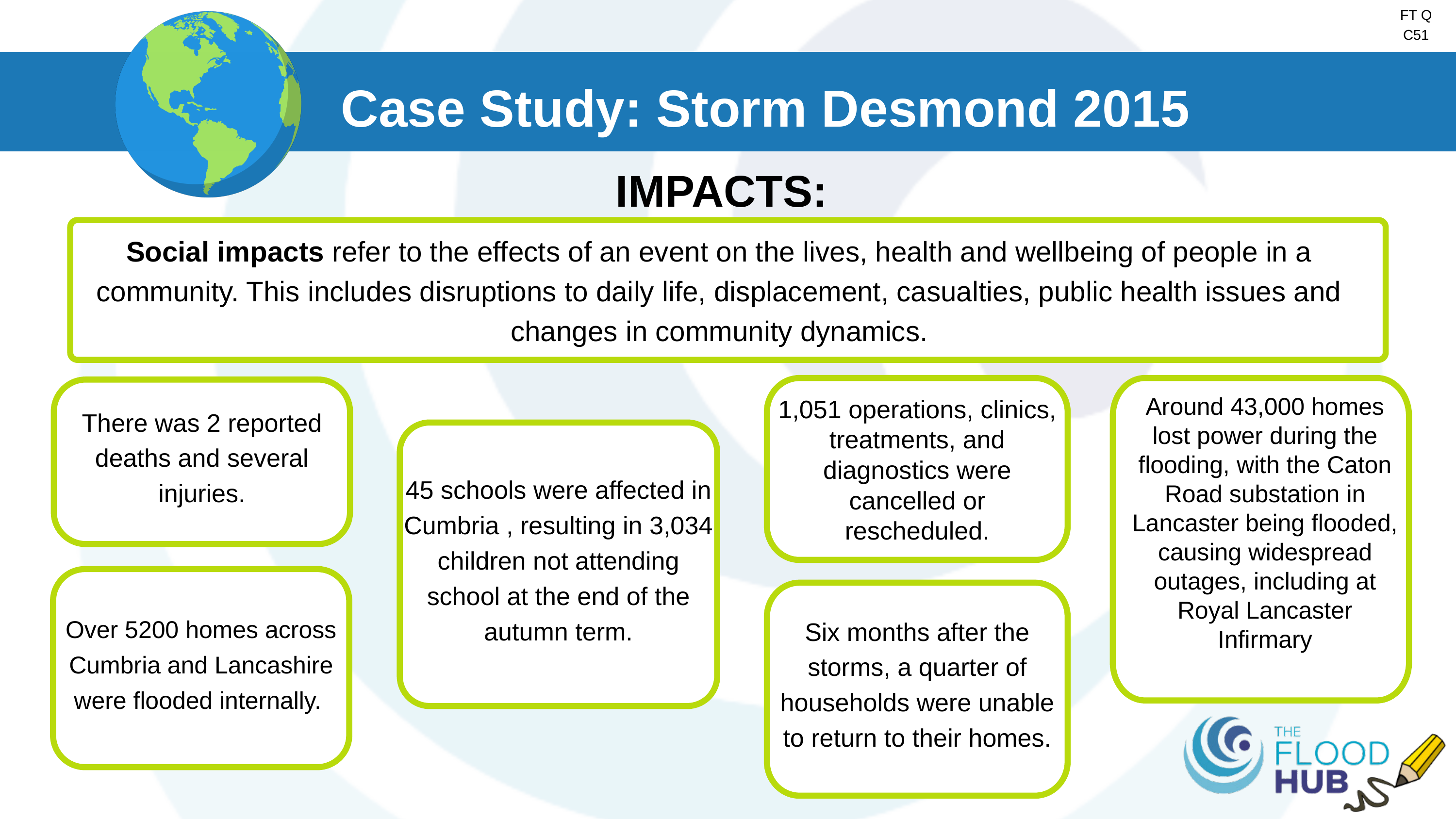

FT Q C51

Case Study: Storm Desmond 2015
IMPACTS:

Social impacts refer to the effects of an event on the lives, health and wellbeing of people in a community. This includes disruptions to daily life, displacement, casualties, public health issues and changes in community dynamics.

There was 2 reported deaths and several injuries.

Over 5200 homes across Cumbria and Lancashire were flooded internally.

Six months after the storms, a quarter of households were unable to return to their homes.

Around 43,000 homes lost power during the flooding, with the Caton Road substation in Lancaster being flooded, causing widespread outages, including at Royal Lancaster Infirmary
1,051 operations, clinics, treatments, and diagnostics were cancelled or rescheduled.

45 schools were affected in Cumbria , resulting in 3,034 children not attending school at the end of the autumn term.